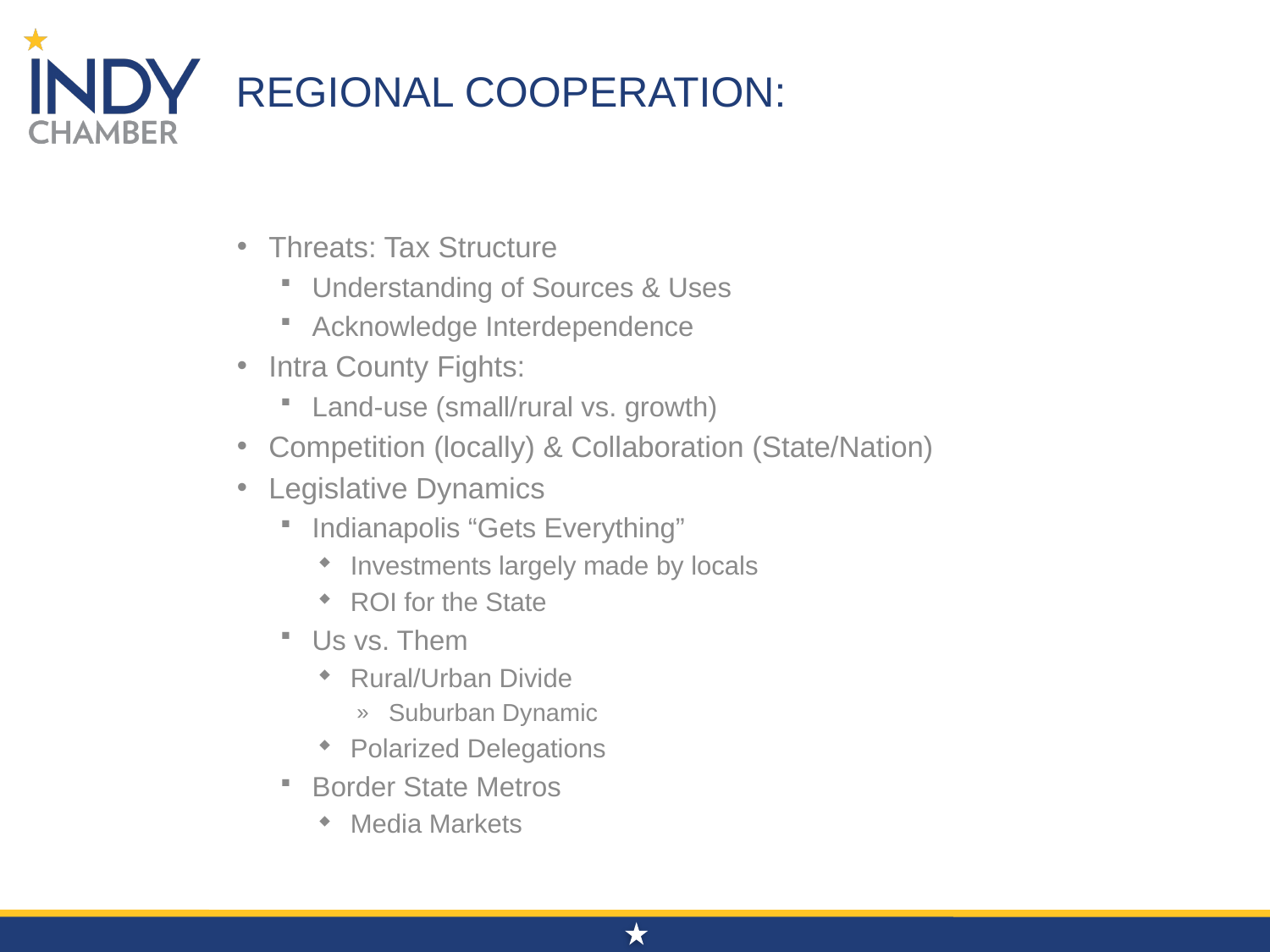

# Regional Cooperation:
Threats: Tax Structure
Understanding of Sources & Uses
Acknowledge Interdependence
Intra County Fights:
Land-use (small/rural vs. growth)
Competition (locally) & Collaboration (State/Nation)
Legislative Dynamics
Indianapolis “Gets Everything”
Investments largely made by locals
ROI for the State
Us vs. Them
Rural/Urban Divide
Suburban Dynamic
Polarized Delegations
Border State Metros
Media Markets